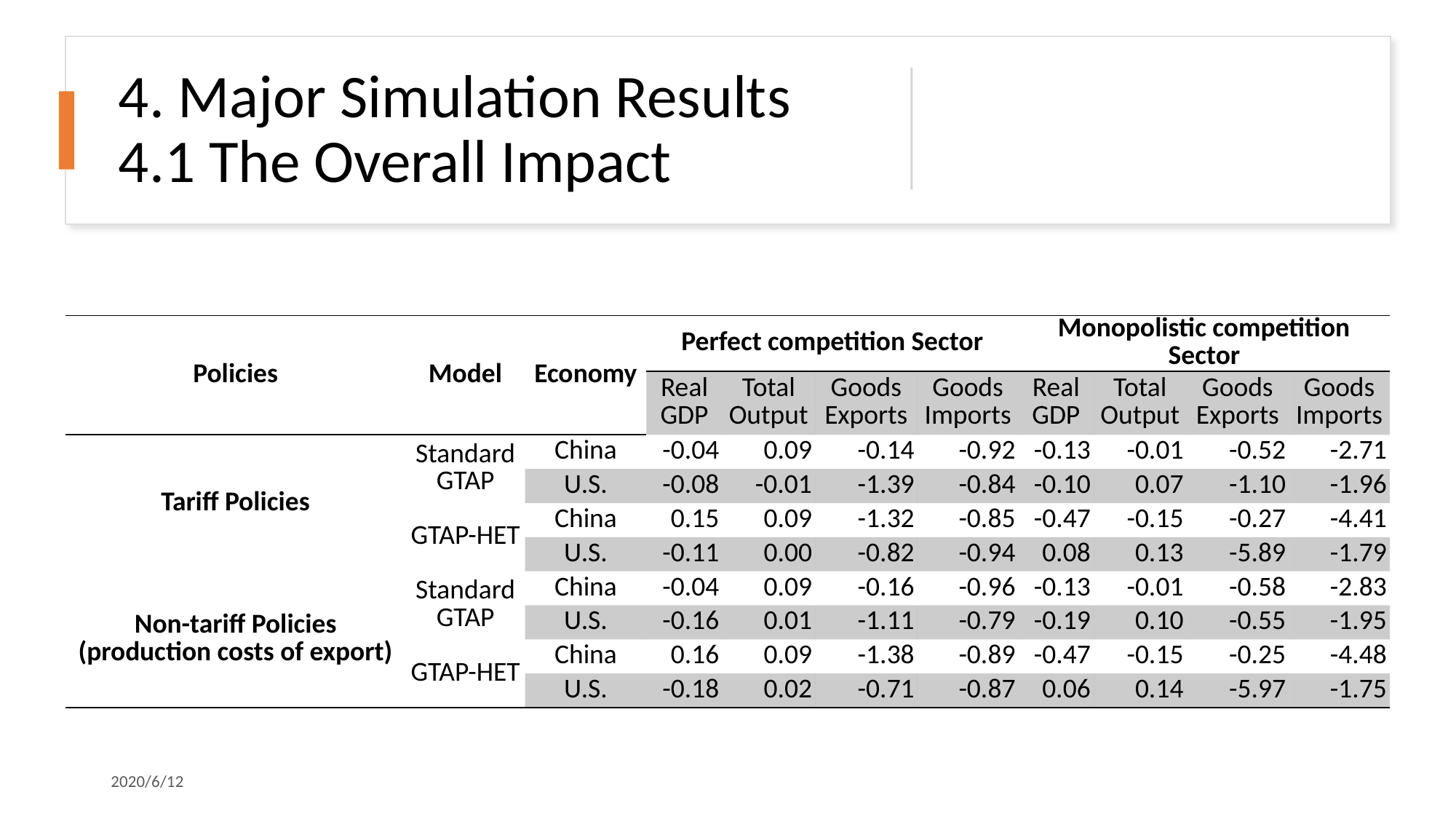

# 4. Major Simulation Results 4.1 The Overall Impact

| Policies | Model | Economy | Perfect competition Sector |  |  |  | Monopolistic competition Sector |  |  |  |
| --- | --- | --- | --- | --- | --- | --- | --- | --- | --- | --- |
|  |  |  | Real GDP | Total Output | Goods Exports | Goods Imports | Real GDP | Total Output | Goods Exports | Goods Imports |
| Tariff Policies | Standard GTAP | China | -0.04 | 0.09 | -0.14 | -0.92 | -0.13 | -0.01 | -0.52 | -2.71 |
|  |  | U.S. | -0.08 | -0.01 | -1.39 | -0.84 | -0.10 | 0.07 | -1.10 | -1.96 |
|  | GTAP-HET | China | 0.15 | 0.09 | -1.32 | -0.85 | -0.47 | -0.15 | -0.27 | -4.41 |
|  |  | U.S. | -0.11 | 0.00 | -0.82 | -0.94 | 0.08 | 0.13 | -5.89 | -1.79 |
| Non-tariff Policies (production costs of export) | Standard GTAP | China | -0.04 | 0.09 | -0.16 | -0.96 | -0.13 | -0.01 | -0.58 | -2.83 |
|  |  | U.S. | -0.16 | 0.01 | -1.11 | -0.79 | -0.19 | 0.10 | -0.55 | -1.95 |
|  | GTAP-HET | China | 0.16 | 0.09 | -1.38 | -0.89 | -0.47 | -0.15 | -0.25 | -4.48 |
|  |  | U.S. | -0.18 | 0.02 | -0.71 | -0.87 | 0.06 | 0.14 | -5.97 | -1.75 |
2020/6/12
GTAP Annual Conference, June 2020
13